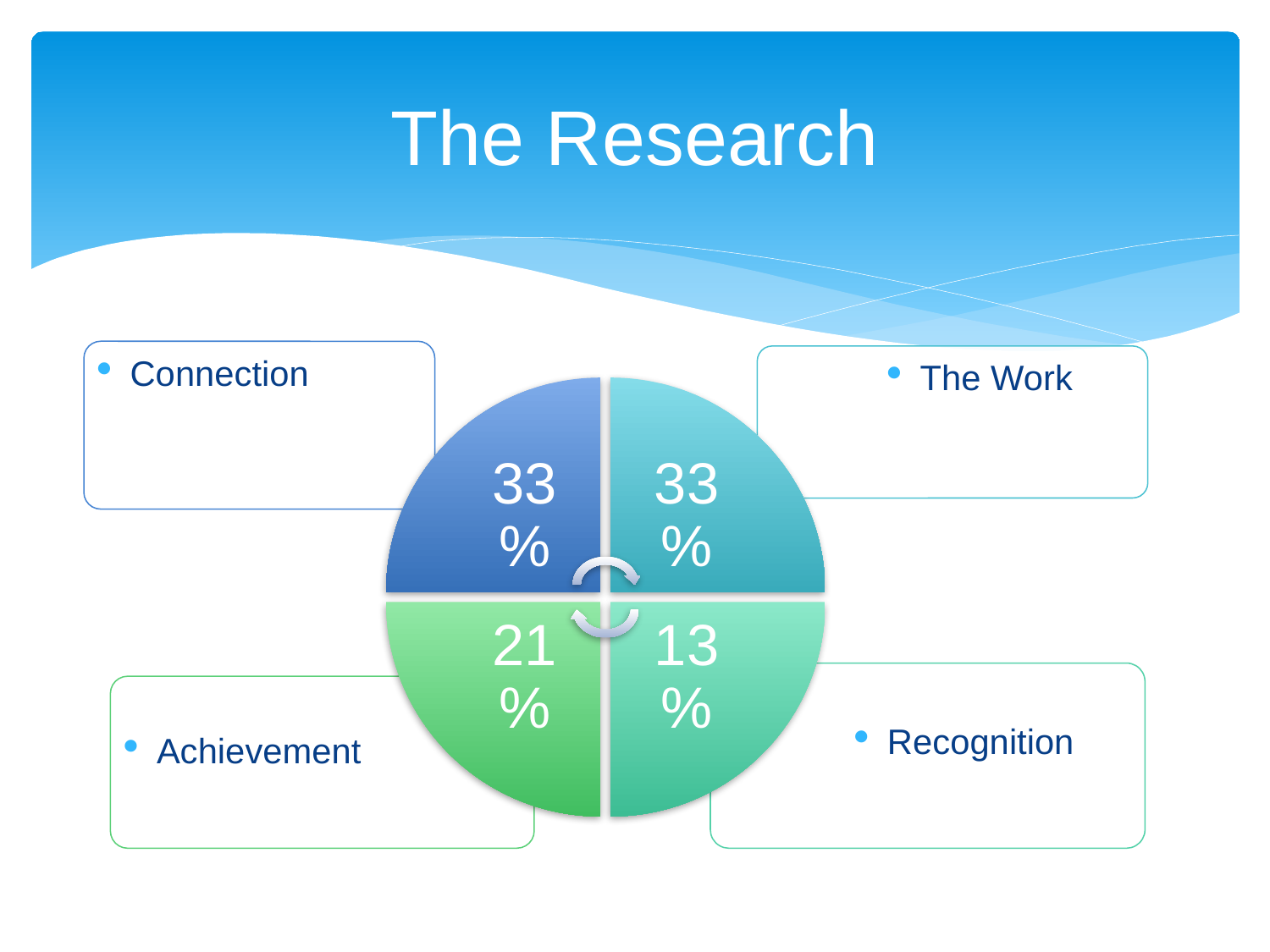

# The Research

The Work

Connection

33%

33%

21%

13%

Recognition

Achievement